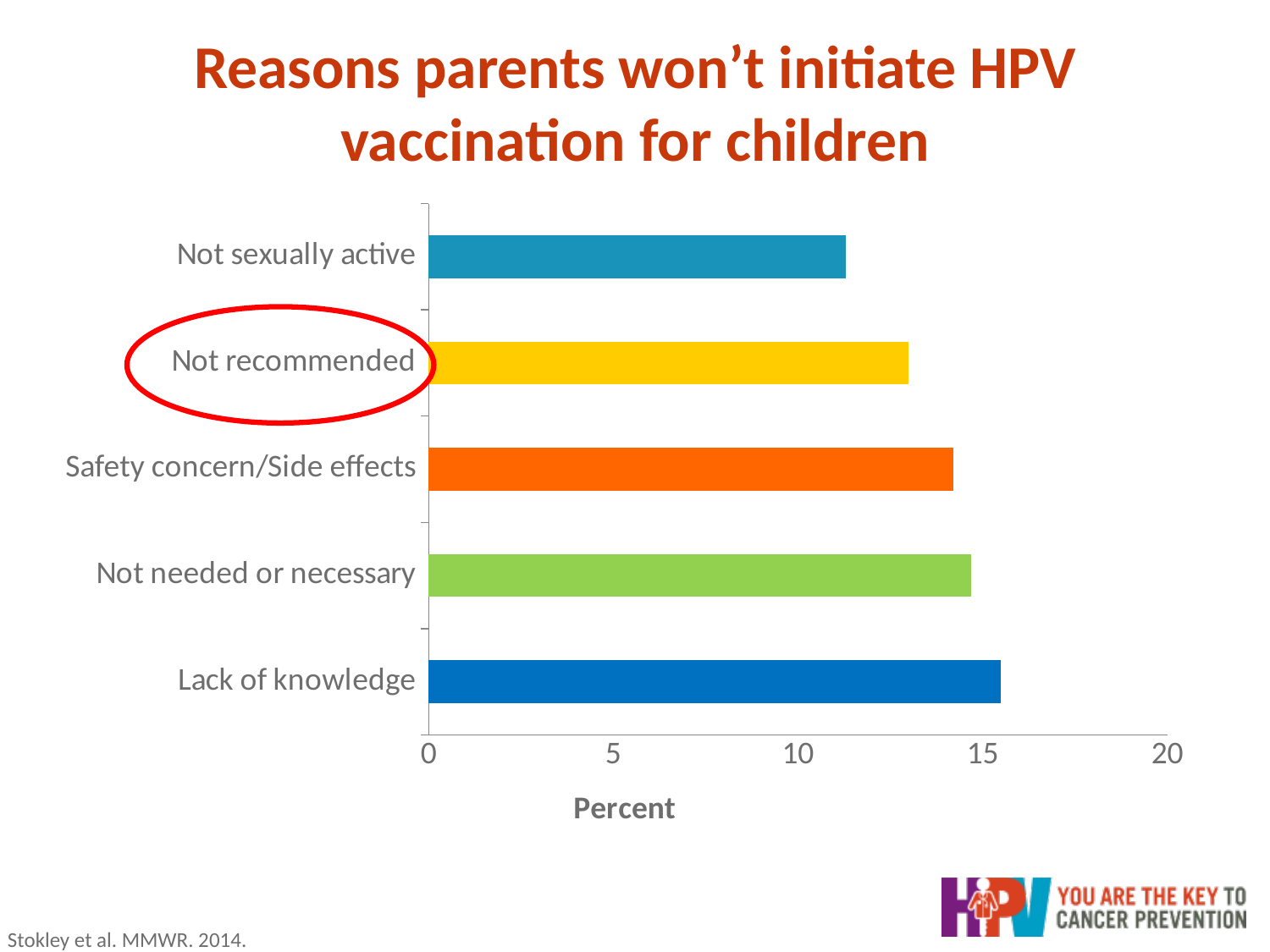

# Reasons parents won’t initiate HPV vaccination for children

### Chart

| Category | Percent |
|---|---|
| Lack of knowledge | 15.5 |
| Not needed or necessary | 14.7 |
| Safety concern/Side effects | 14.2 |
| Not recommended | 13.0 |
| Not sexually active | 11.3 |
Stokley et al. MMWR. 2014.